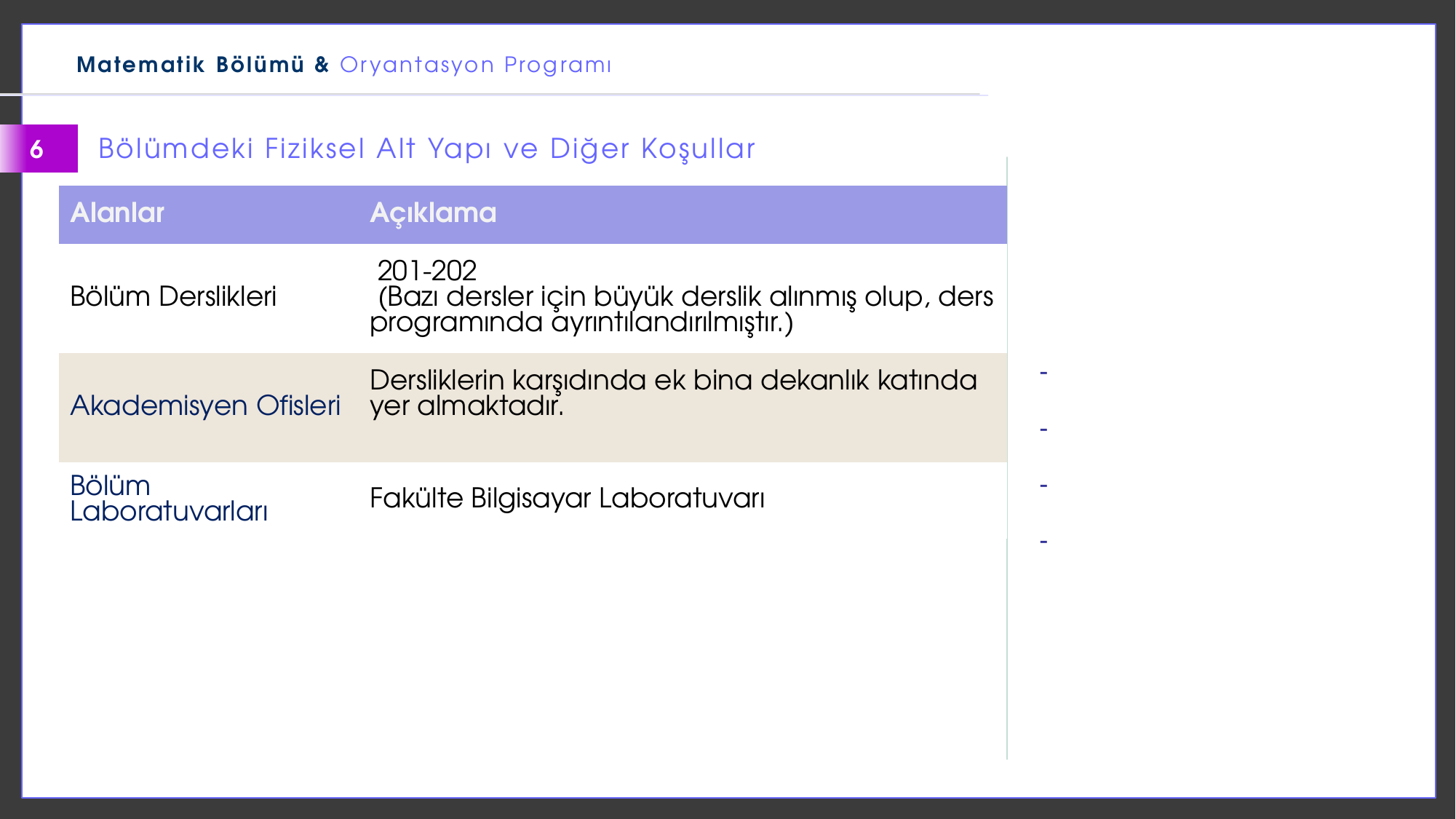

Matematik Bölümü & Oryantasyon Programı
Bölümdeki Fiziksel Alt Yapı ve Diğer Koşullar
6
| Alanlar | Açıklama |
| --- | --- |
| Bölüm Derslikleri | 201-202 (Bazı dersler için büyük derslik alınmış olup, ders programında ayrıntılandırılmıştır.) |
| Akademisyen Ofisleri | Dersliklerin karşıdında ek bina dekanlık katında yer almaktadır. |
| Bölüm Laboratuvarları | Fakülte Bilgisayar Laboratuvarı |